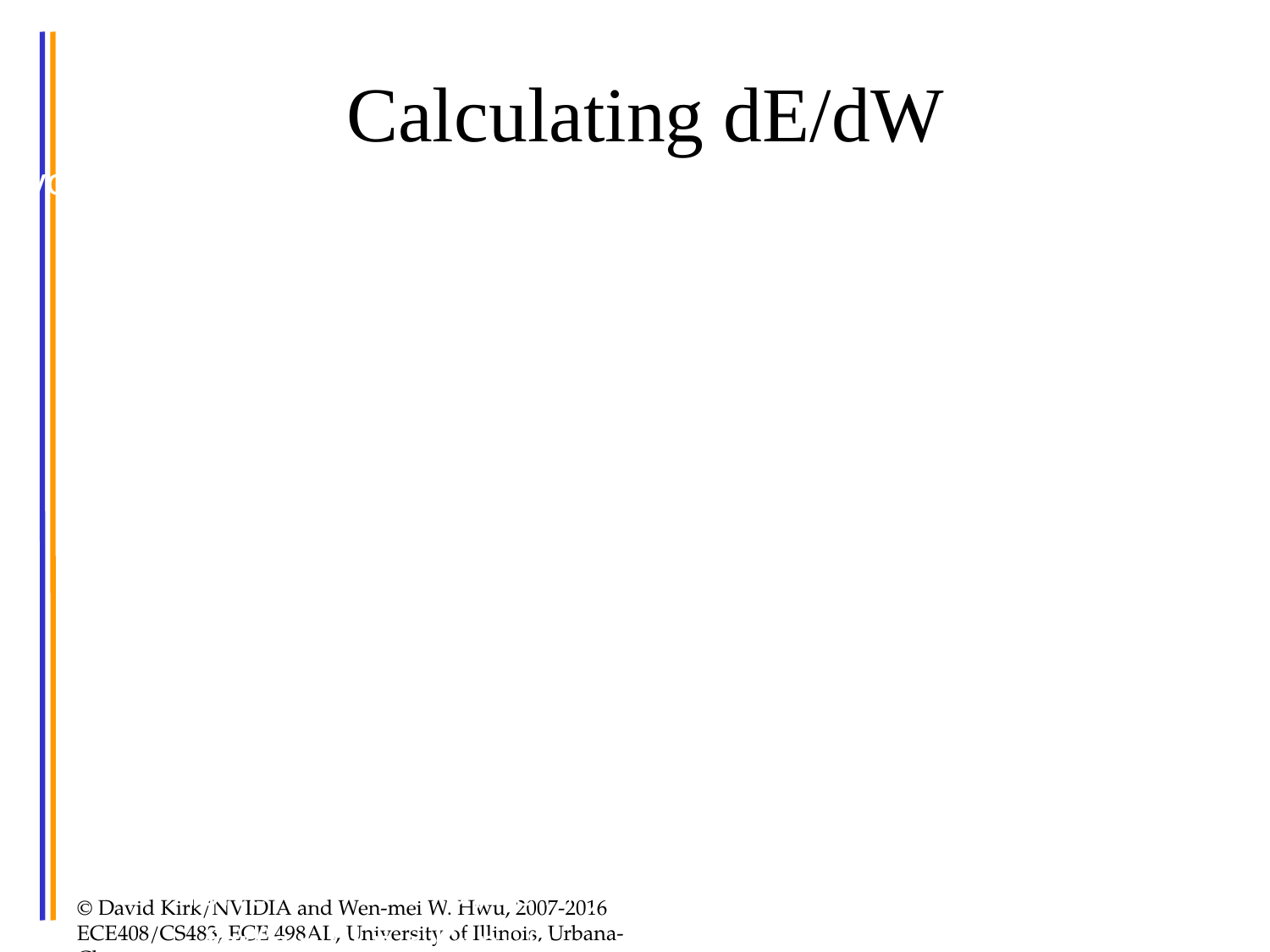

21
# Calculating dE/dW
void convLayer_backward_wgrad(int M, int C, int H, int W, int K,
    float* dE_dY, float* X, float* dE_dW)
{
    int m, c, h, w, p, q;
    int H_out = H – K + 1;
    int W_out = W – K + 1;
    for(m = 0; m < M; m++)
      for(c = 0; c < C; c++)
        for(p = 0; p < K; p++)
          for(q = 0; q < K; q++)
            dE_dW[m, c, p, q] = 0.;
    for(m = 0;  m < M;  m++)
      for(h = 0; h < H_out; h++)
        for(w = 0; w < W_out; w++)
          for(c = 0;  c < C; c++)
            for(p = 0; p < K; p++)
              for(q = 0; q < K; q++)
                dE_dW[m, c, p, q] += X[c, h + p, w + q] * dE_dY[m, c, h, w];
}